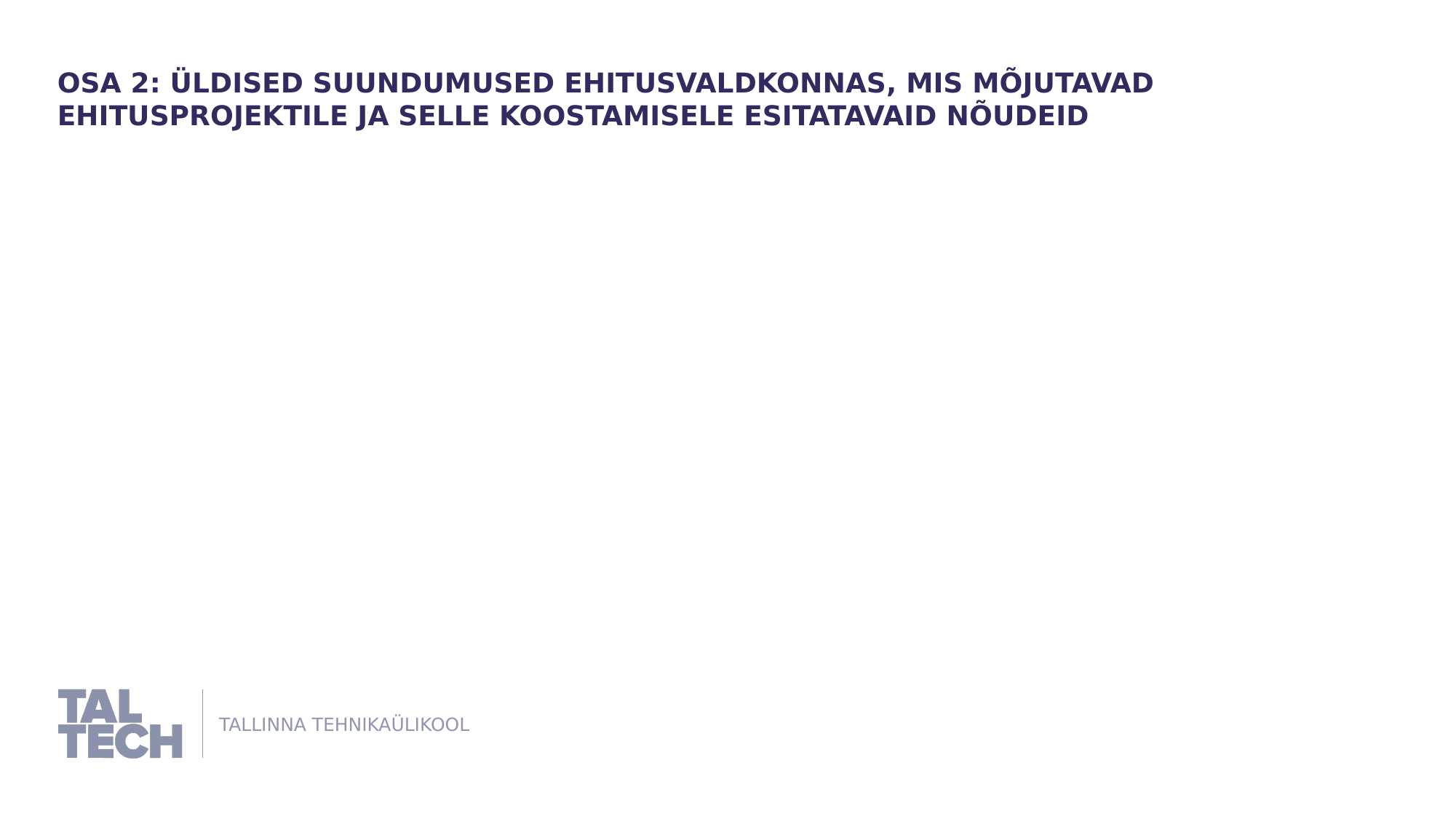

Osa 2: Üldised suundumused ehitusvaldkonnas, mis mõjutavad ehitusprojektile ja selle koostamisele esitatavaid nõudeid